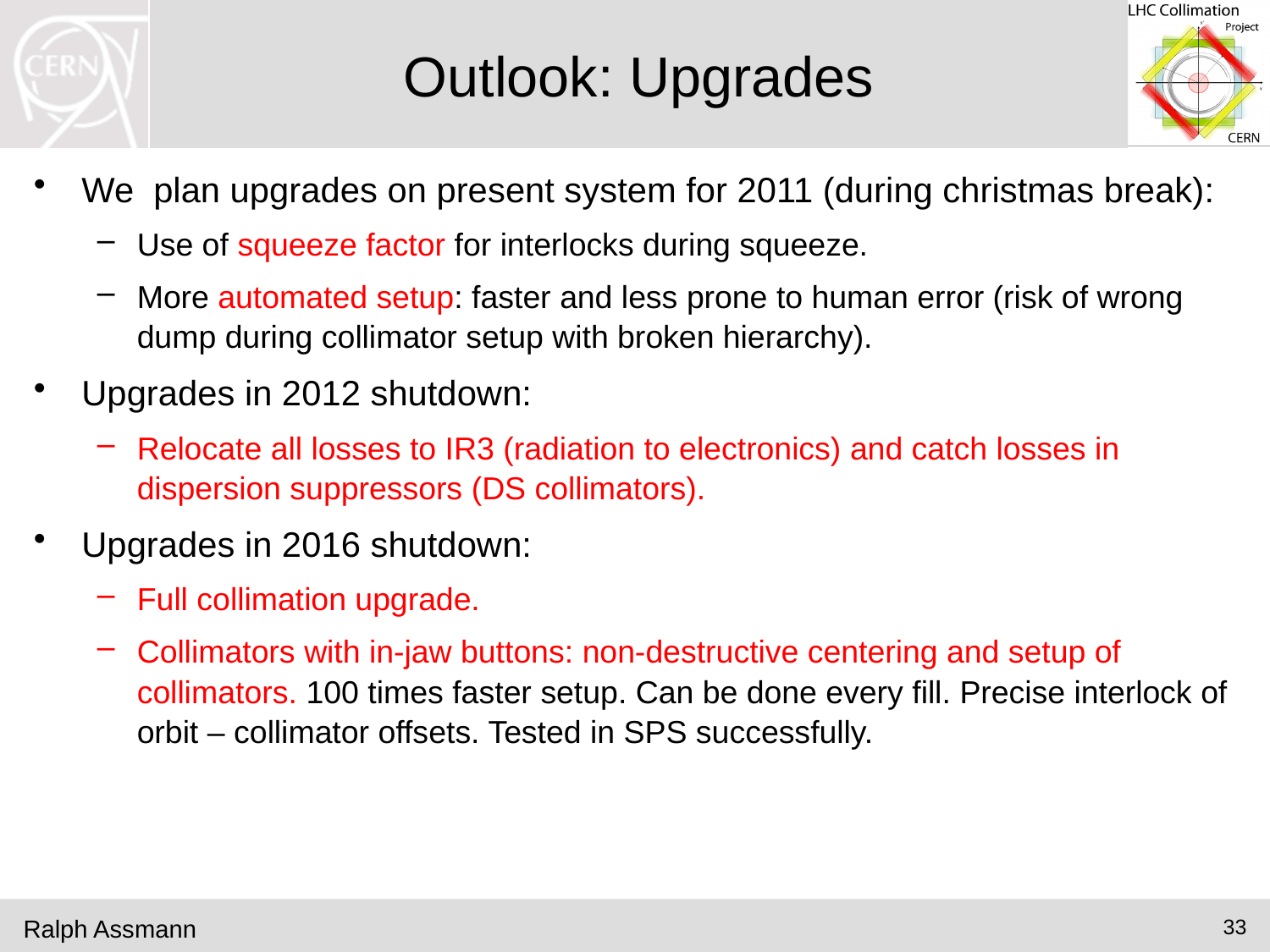

# Outlook: Upgrades
We  plan upgrades on present system for 2011 (during christmas break):
Use of squeeze factor for interlocks during squeeze.
More automated setup: faster and less prone to human error (risk of wrong dump during collimator setup with broken hierarchy).
Upgrades in 2012 shutdown:
Relocate all losses to IR3 (radiation to electronics) and catch losses in dispersion suppressors (DS collimators).
Upgrades in 2016 shutdown:
Full collimation upgrade.
Collimators with in-jaw buttons: non-destructive centering and setup of collimators. 100 times faster setup. Can be done every fill. Precise interlock of orbit – collimator offsets. Tested in SPS successfully.
Ralph Assmann
33